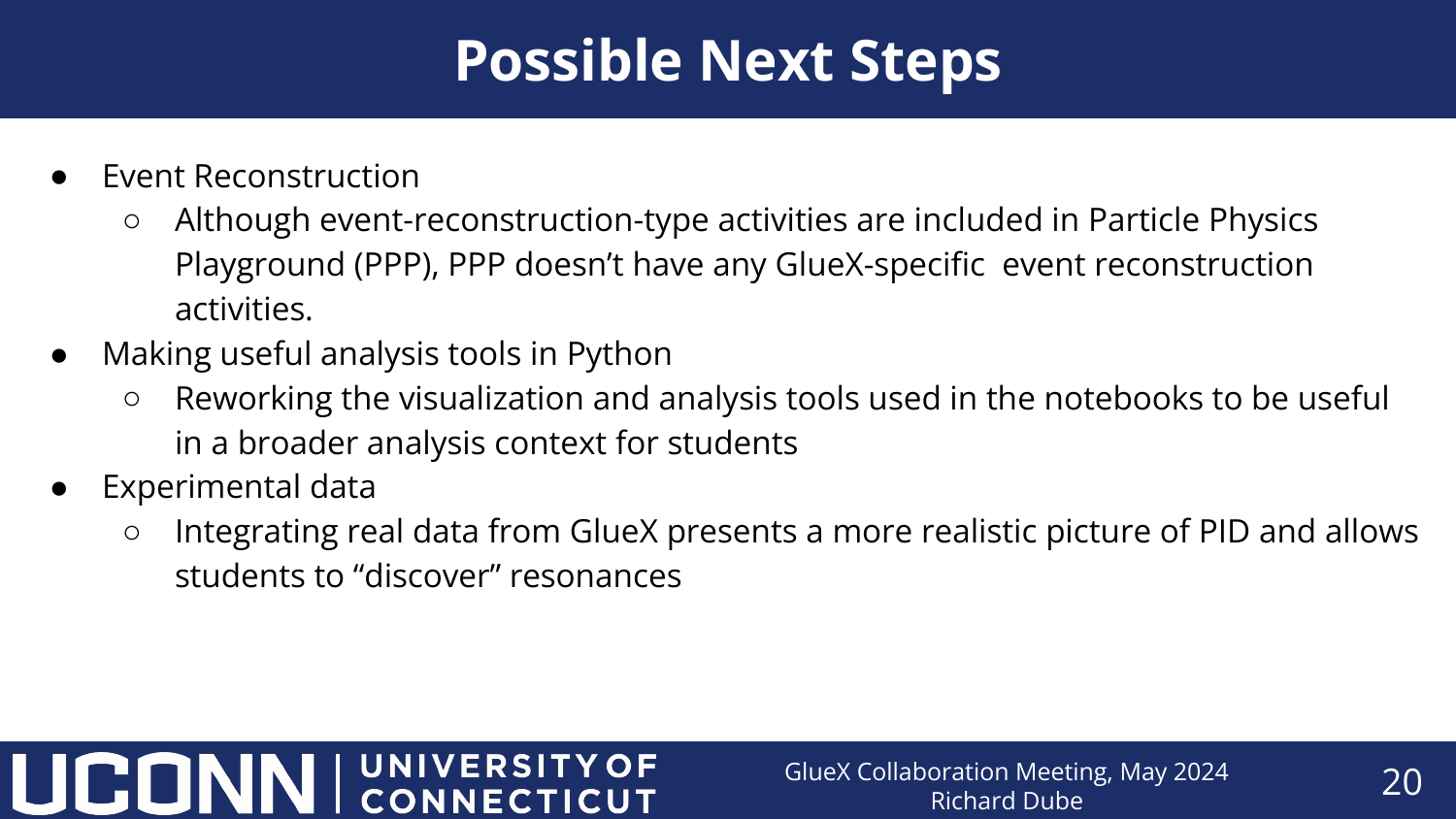

# Possible Next Steps
Event Reconstruction
Although event-reconstruction-type activities are included in Particle Physics Playground (PPP), PPP doesn’t have any GlueX-specific  event reconstruction activities.
Making useful analysis tools in Python
Reworking the visualization and analysis tools used in the notebooks to be useful in a broader analysis context for students
Experimental data
Integrating real data from GlueX presents a more realistic picture of PID and allows students to “discover” resonances
20